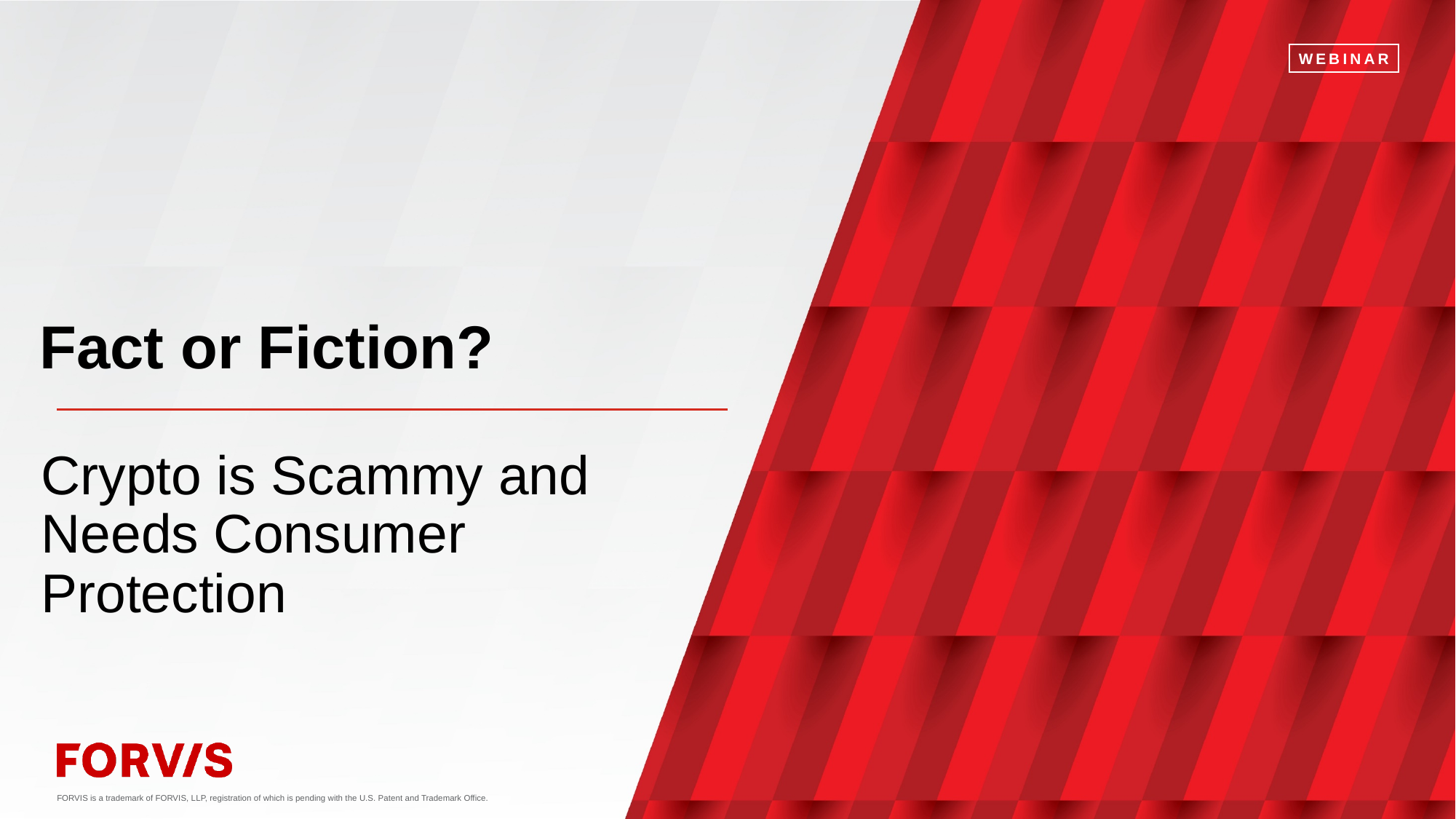

# Fact or Fiction? Crypto is Scammy and Needs Consumer Protection